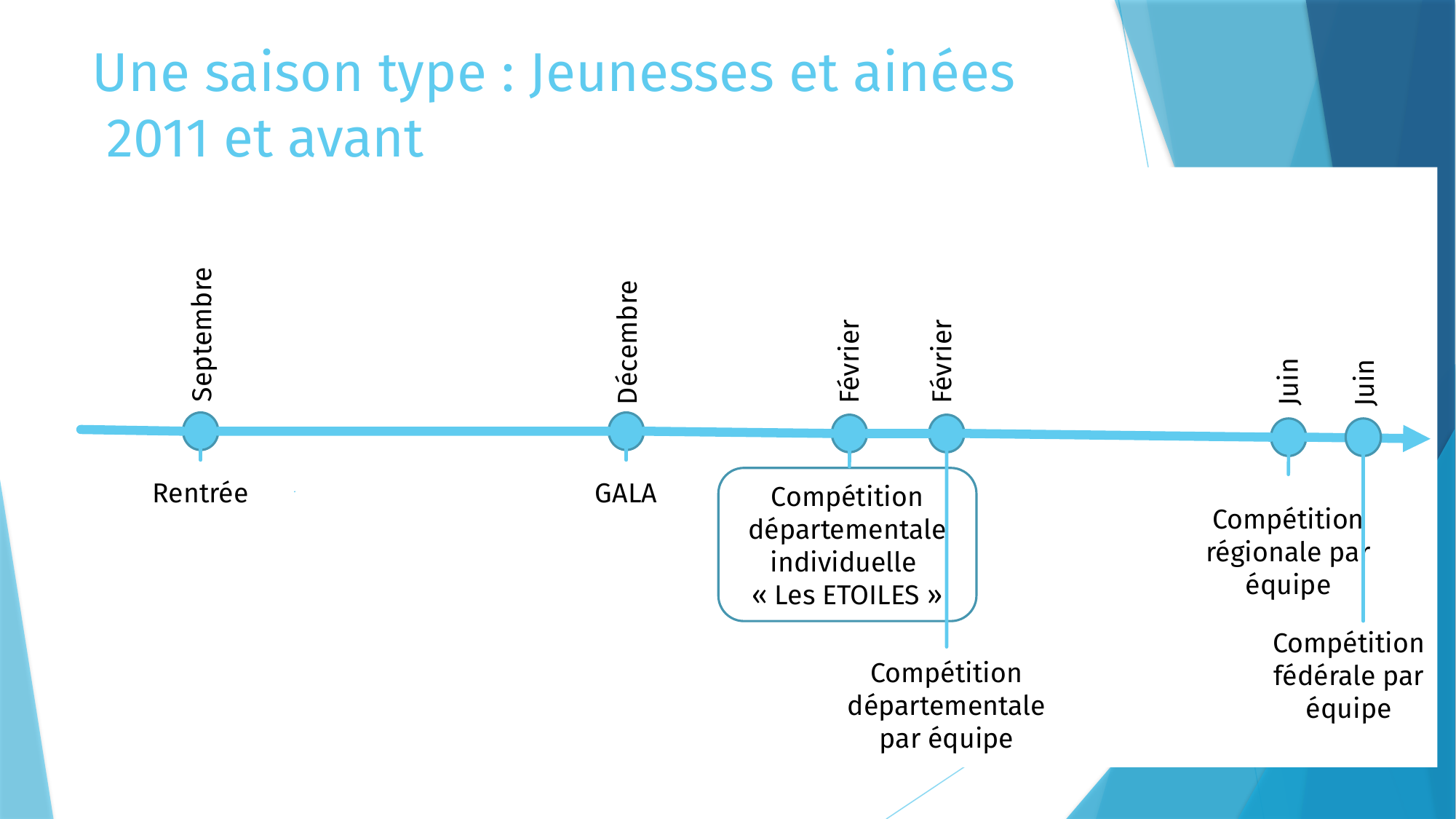

# Une saison type : Jeunesses et ainées 2011 et avant

Septembre
Décembre

Rentrée
GALA
Compétition départementale individuelle
« Les ETOILES »
Compétition départementale par équipe
Février
Février
Juin
Juin

Compétition régionale par équipe
Compétition fédérale par équipe